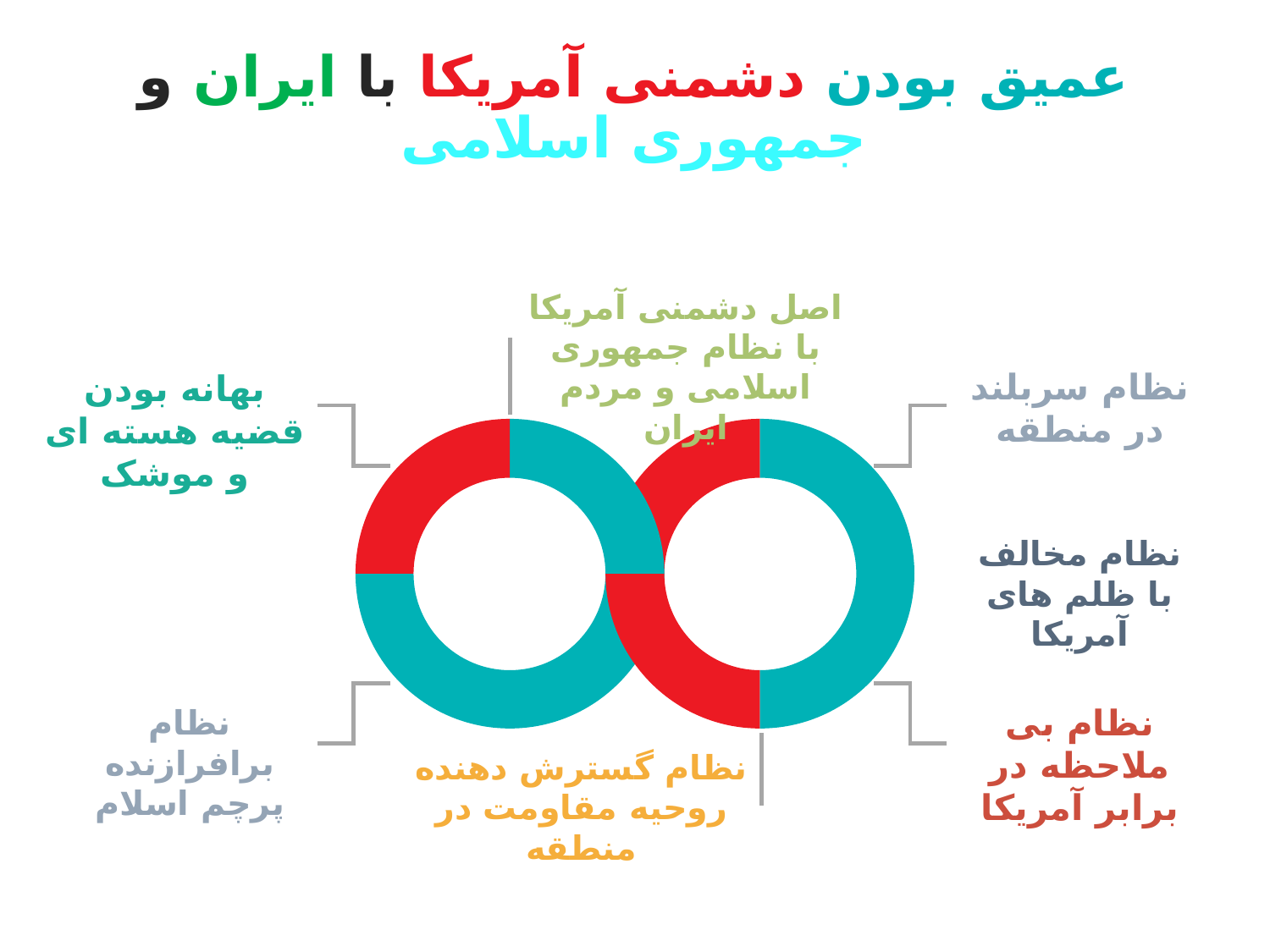

# عمیق بودن دشمنی آمریکا با ایران و جمهوری اسلامی
اصل دشمنی آمریکا با نظام جمهوری اسلامی و مردم ایران
نظام سربلند در منطقه
بهانه بودن قضیه هسته ای و موشک

نظام مخالف با ظلم های آمریکا

نظام بی ملاحظه در برابر آمریکا
نظام برافرازنده پرچم اسلام
نظام گسترش دهنده روحیه‌ مقاومت در منطقه